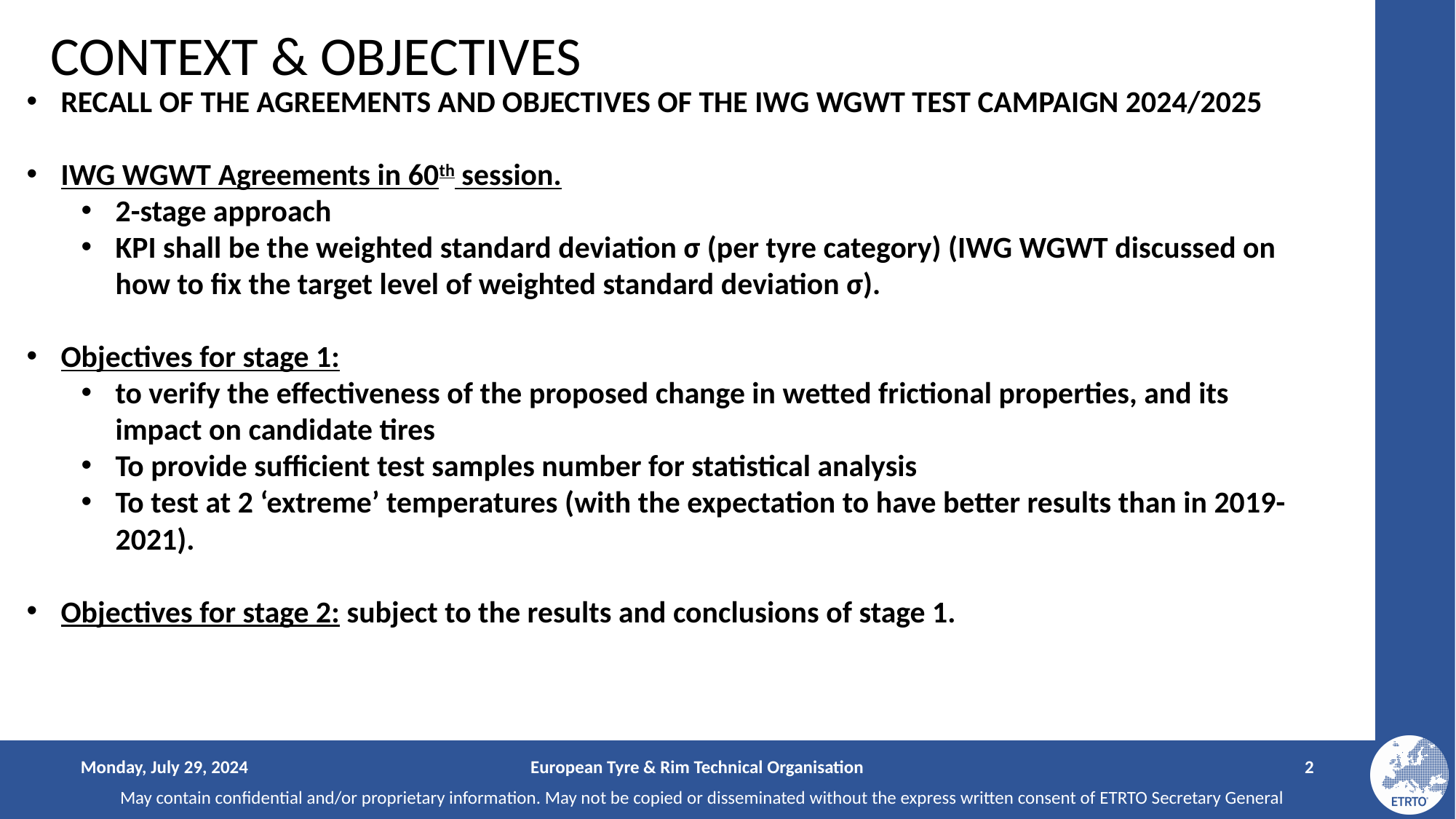

# CONTEXT & OBJECTIVES
RECALL OF THE AGREEMENTS AND OBJECTIVES OF THE IWG WGWT TEST CAMPAIGN 2024/2025

IWG WGWT Agreements in 60th session.
2-stage approach
KPI shall be the weighted standard deviation σ (per tyre category) (IWG WGWT discussed on how to fix the target level of weighted standard deviation σ).

Objectives for stage 1:
to verify the effectiveness of the proposed change in wetted frictional properties, and its impact on candidate tires
To provide sufficient test samples number for statistical analysis
To test at 2 ‘extreme’ temperatures (with the expectation to have better results than in 2019-2021).

Objectives for stage 2: subject to the results and conclusions of stage 1.

Monday, July 29, 2024
European Tyre & Rim Technical Organisation
2